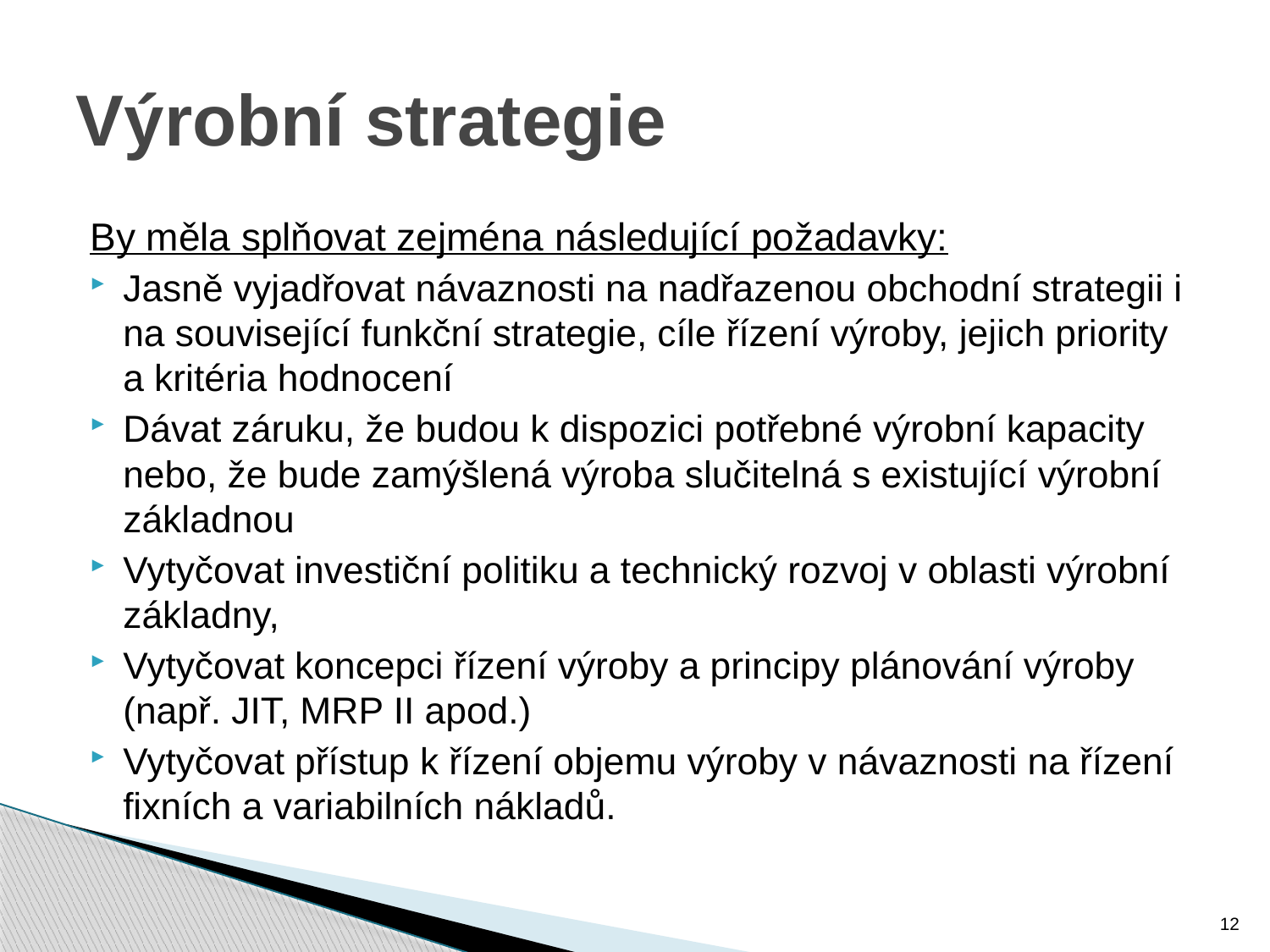

# Výrobní strategie
By měla splňovat zejména následující požadavky:
Jasně vyjadřovat návaznosti na nadřazenou obchodní strategii i na související funkční strategie, cíle řízení výroby, jejich priority a kritéria hodnocení
Dávat záruku, že budou k dispozici potřebné výrobní kapacity nebo, že bude zamýšlená výroba slučitelná s existující výrobní základnou
Vytyčovat investiční politiku a technický rozvoj v oblasti výrobní základny,
Vytyčovat koncepci řízení výroby a principy plánování výroby (např. JIT, MRP II apod.)
Vytyčovat přístup k řízení objemu výroby v návaznosti na řízení fixních a variabilních nákladů.
12